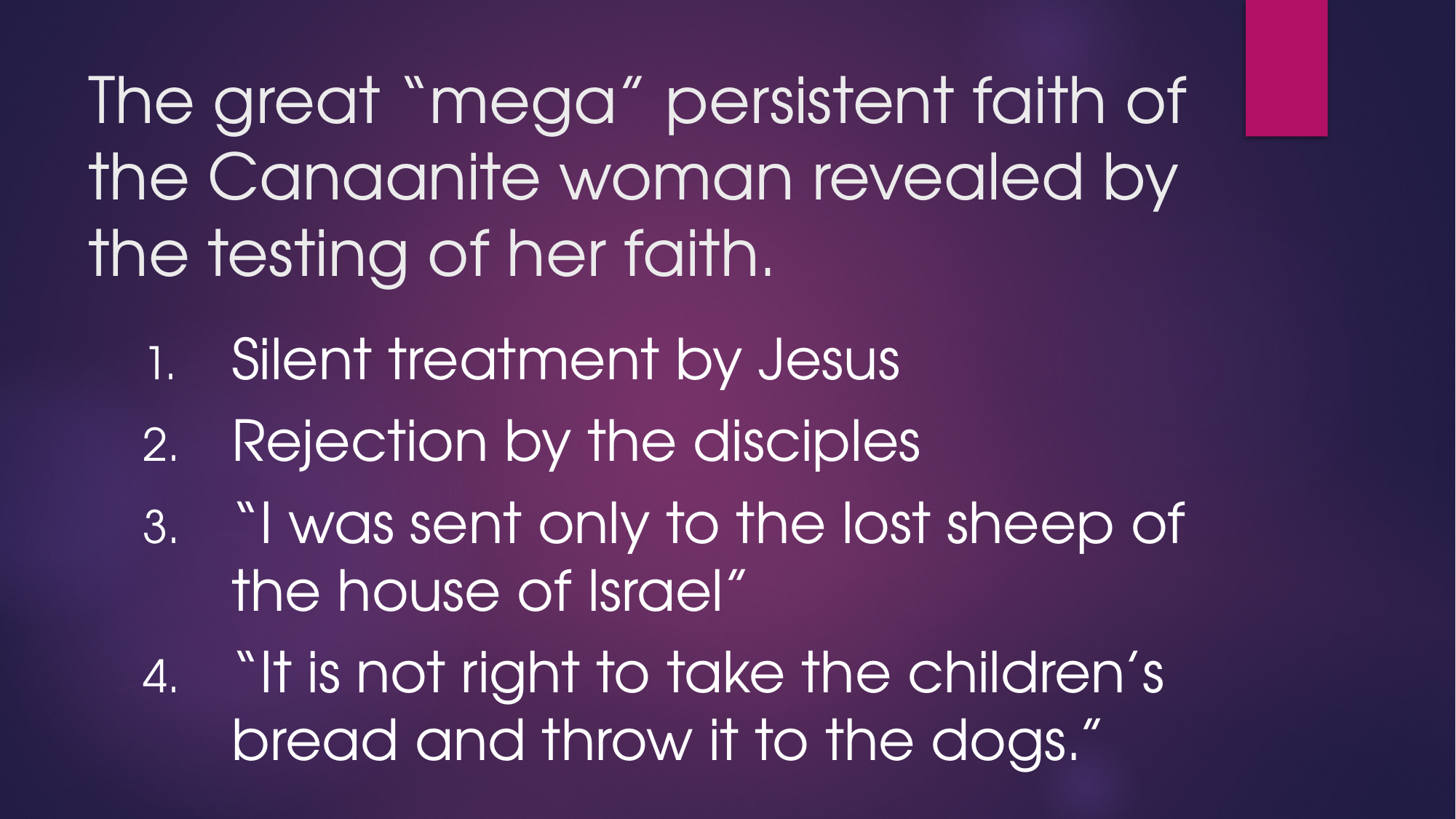

# The great “mega” persistent faith of the Canaanite woman revealed by the testing of her faith.
Silent treatment by Jesus
Rejection by the disciples
“I was sent only to the lost sheep of the house of Israel”
“It is not right to take the children’s bread and throw it to the dogs.”